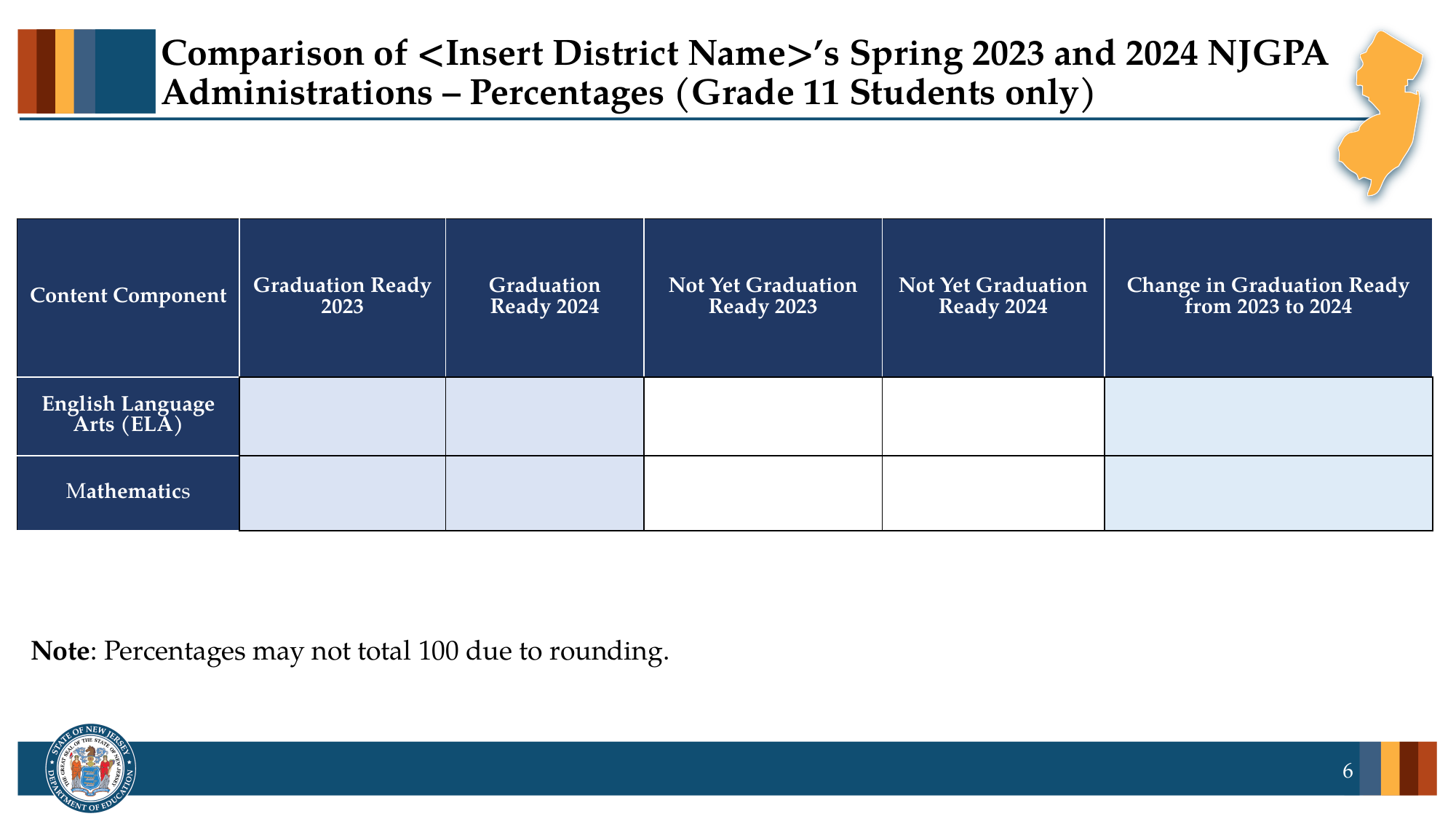

# Comparison of <Insert District Name>’s Spring 2023 and 2024 NJGPA Administrations – Percentages (Grade 11 Students only)
| Content Component | Graduation Ready 2023 | Graduation Ready 2024 | Not Yet Graduation Ready 2023 | Not Yet Graduation Ready 2024 | Change in Graduation Ready from 2023 to 2024 |
| --- | --- | --- | --- | --- | --- |
| English Language Arts (ELA) |  |  |  |  |  |
| Mathematics |  |  |  |  |  |
Note: Percentages may not total 100 due to rounding.
6